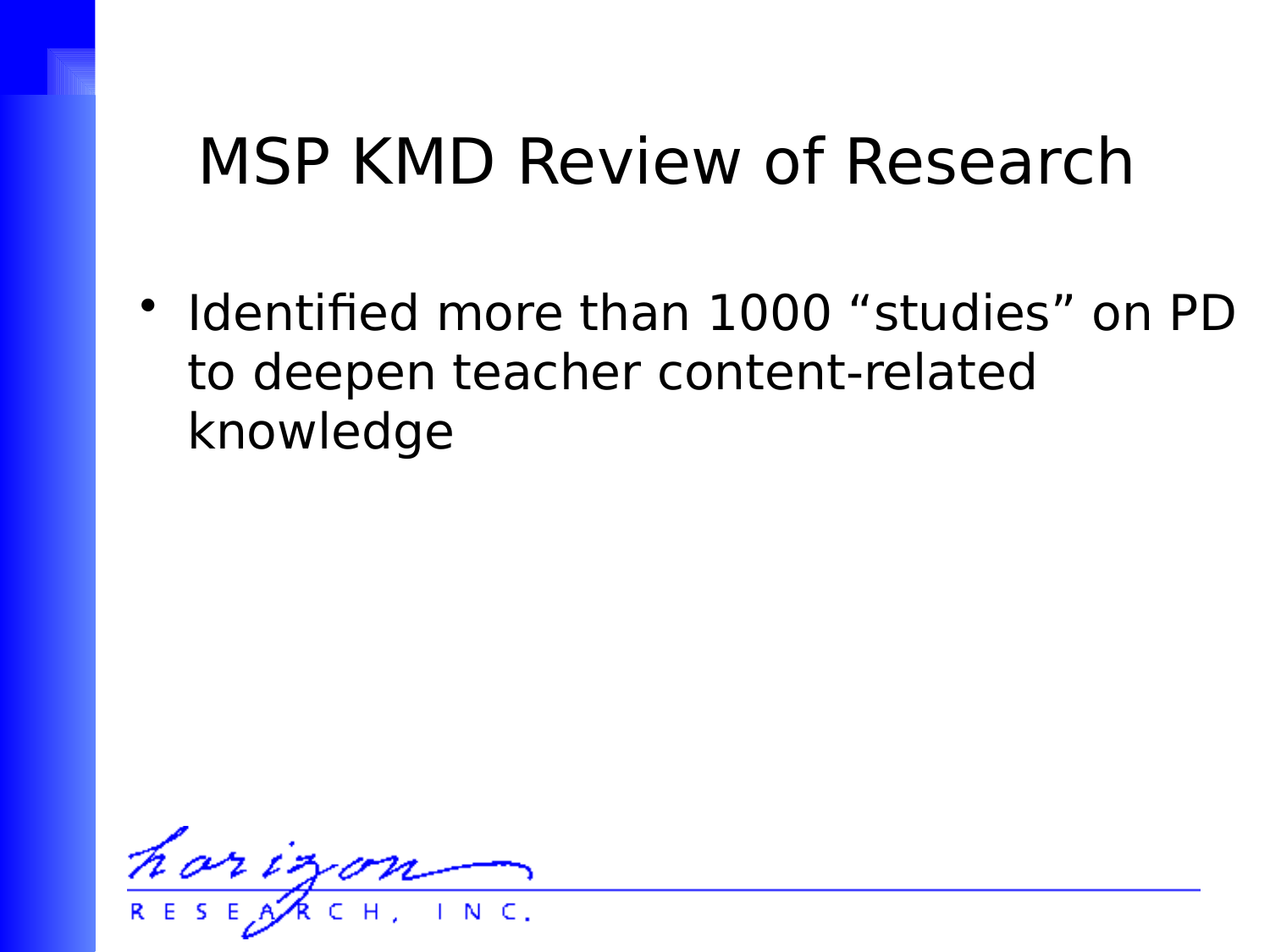

MSP KMD Review of Research
Identified more than 1000 “studies” on PD to deepen teacher content-related knowledge